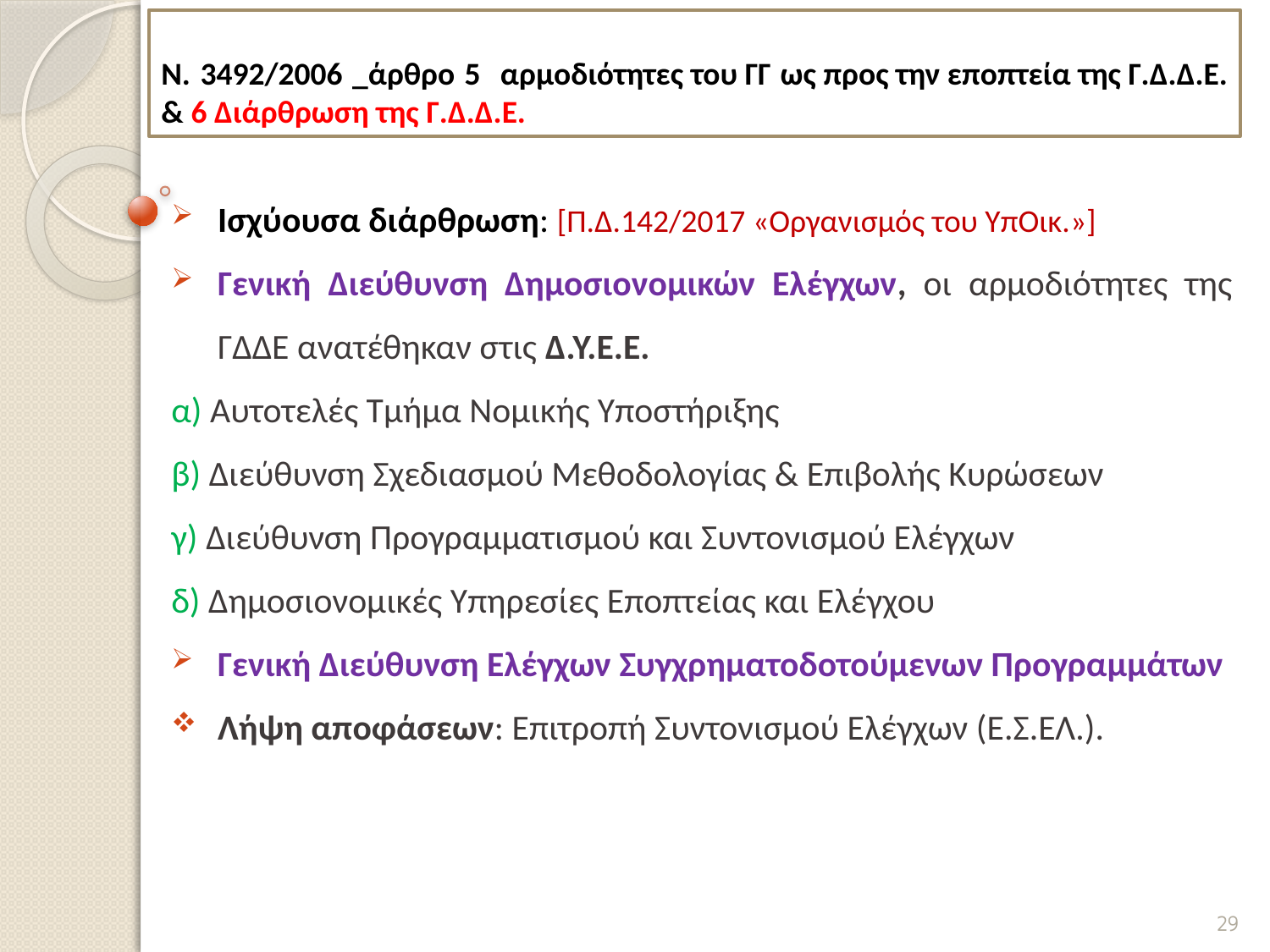

# Ν. 3492/2006 _άρθρο 5  αρμοδιότητες του ΓΓ ως προς την εποπτεία της Γ.Δ.Δ.Ε. & 6 Διάρθρωση της Γ.Δ.Δ.Ε.

Ισχύουσα διάρθρωση: [Π.Δ.142/2017 «Οργανισμός του ΥπΟικ.»]
Γενική Διεύθυνση Δημοσιονομικών Ελέγχων, οι αρμοδιότητες της ΓΔΔΕ ανατέθηκαν στις Δ.Υ.Ε.Ε.
α) Αυτοτελές Τμήμα Νομικής Υποστήριξης
β) Διεύθυνση Σχεδιασμού Μεθοδολογίας & Επιβολής Κυρώσεων
γ) Διεύθυνση Προγραμματισμού και Συντονισμού Ελέγχων
δ) Δημοσιονομικές Υπηρεσίες Εποπτείας και Ελέγχου
Γενική Διεύθυνση Ελέγχων Συγχρηματοδοτούμενων Προγραμμάτων
Λήψη αποφάσεων: Επιτροπή Συντονισμού Ελέγχων (Ε.Σ.ΕΛ.).

29